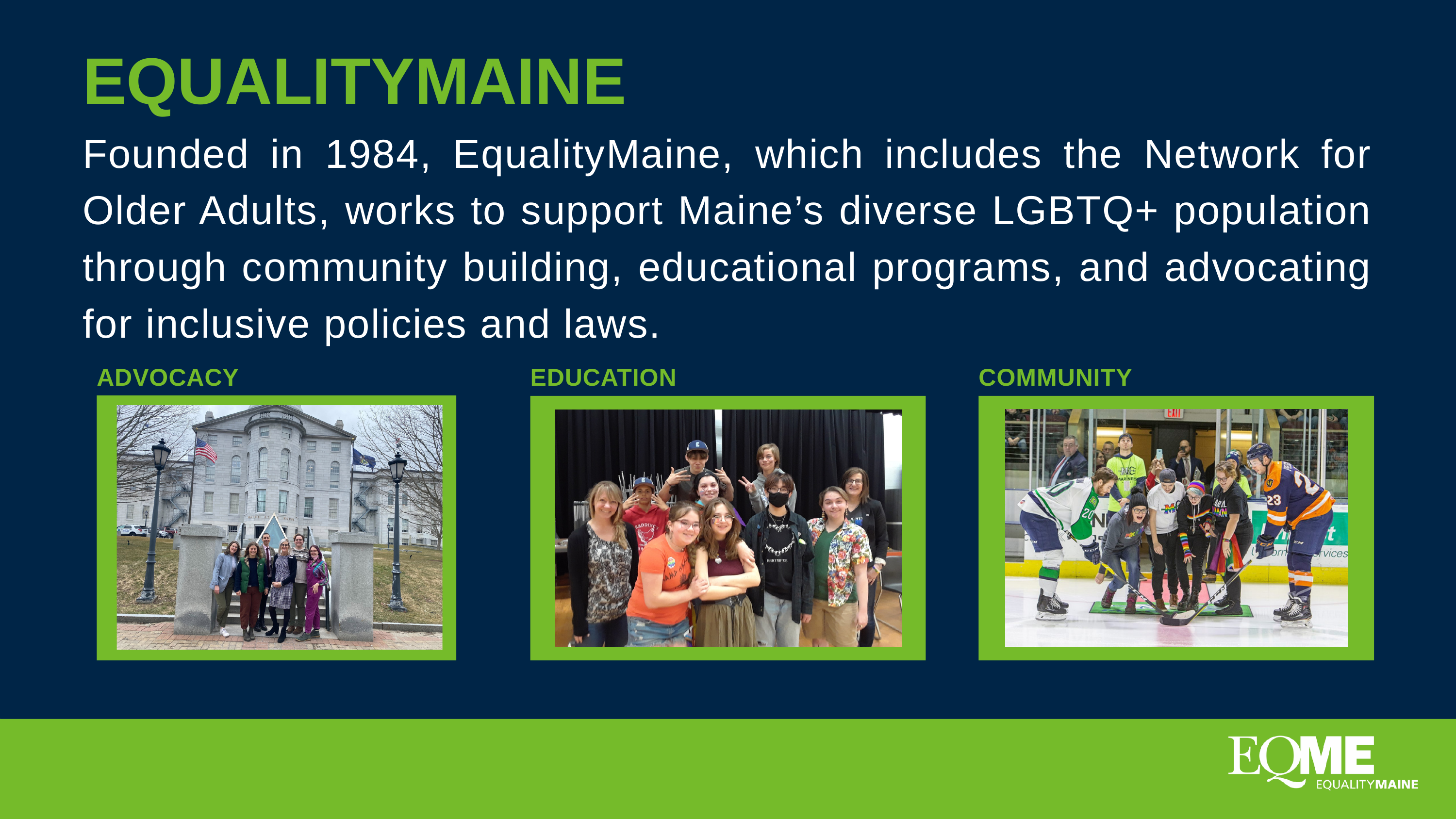

EQUALITYMAINE

Founded in 1984, EqualityMaine, which includes the Network for Older Adults, works to support Maine’s diverse LGBTQ+ population through community building, educational programs, and advocating for inclusive policies and laws.
ADVOCACY

EDUCATION

COMMUNITY

WAL & JOE GROUP | 2020